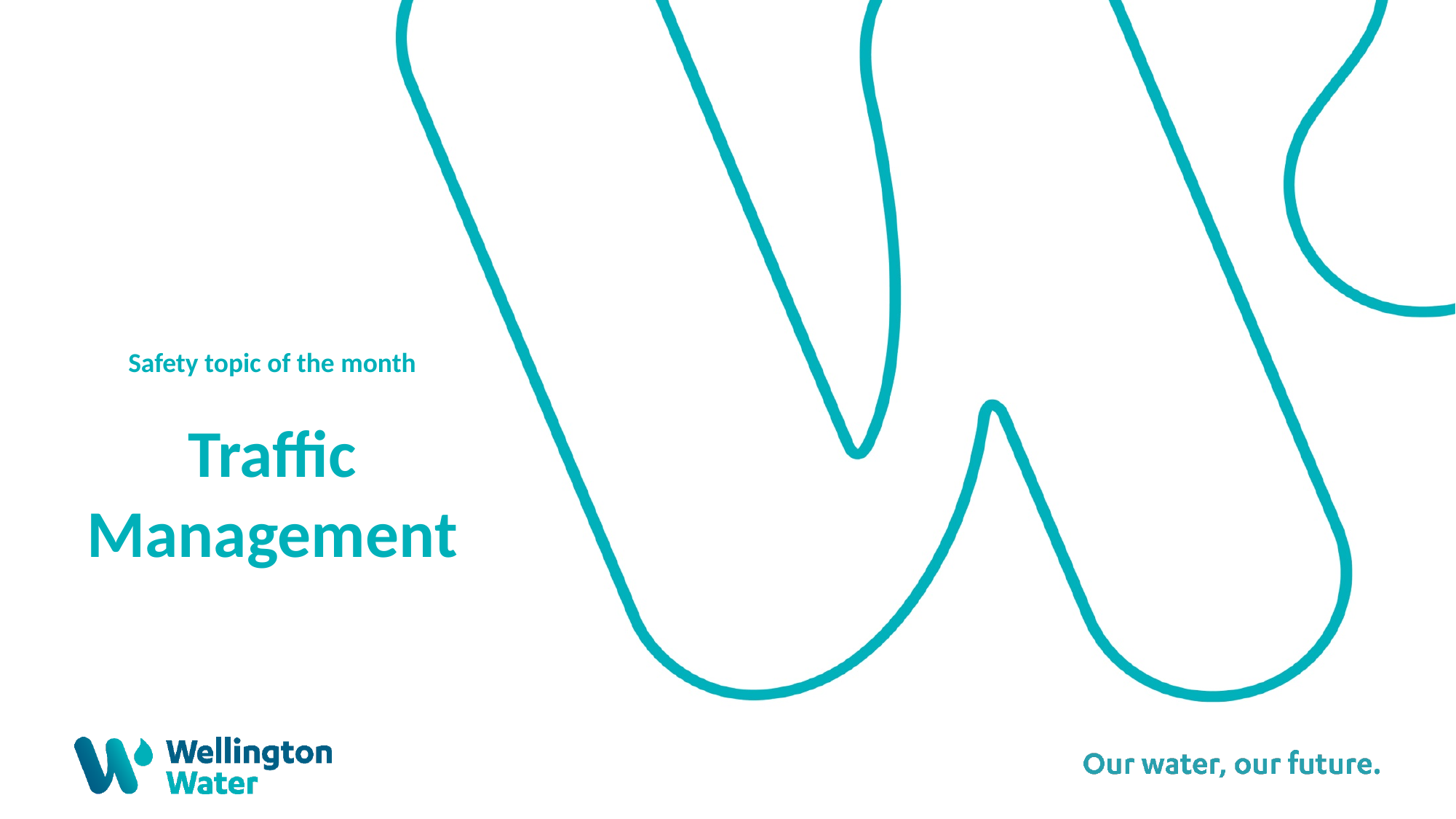

Safety topic of the month

Traffic Management